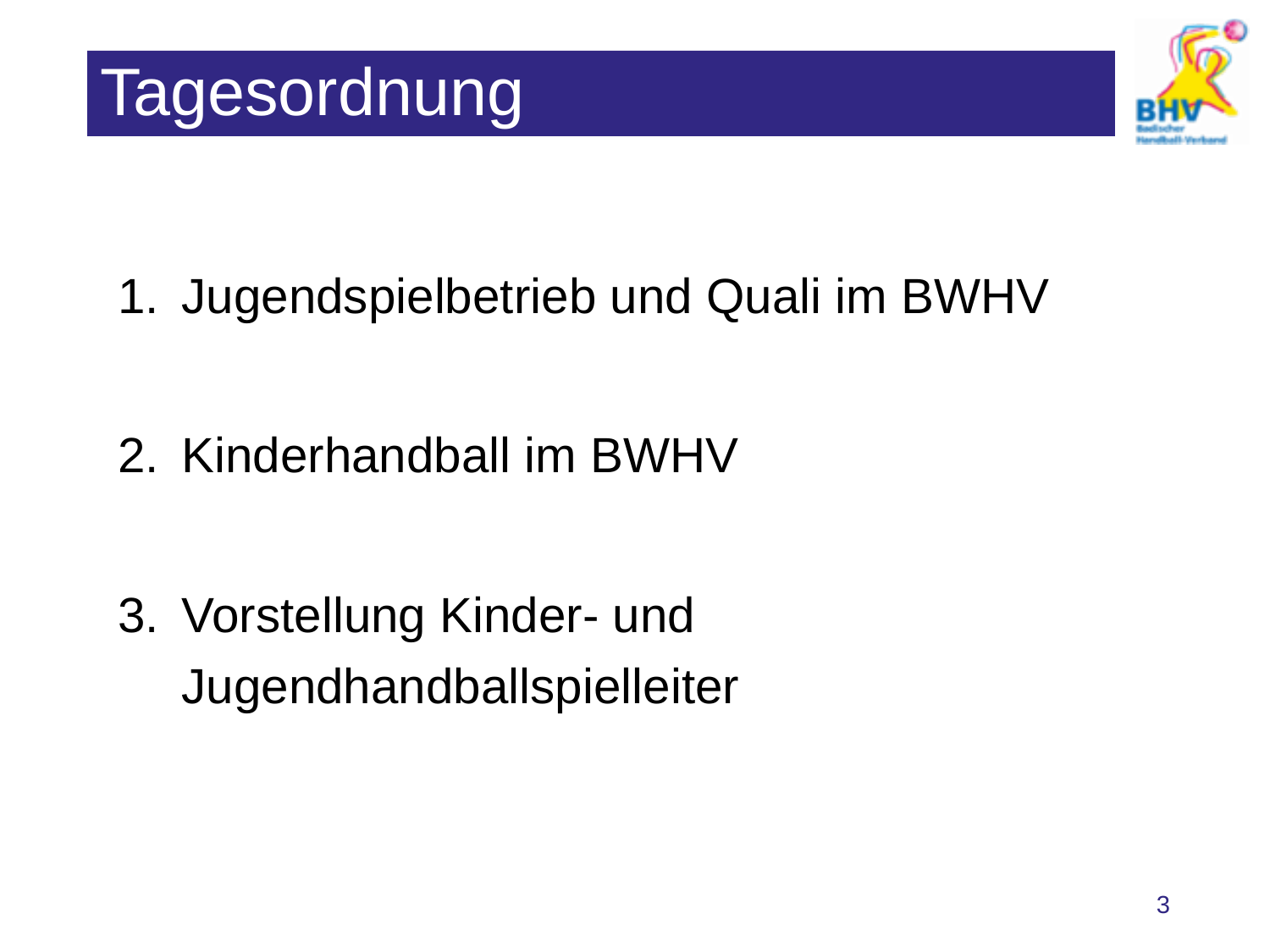

# Tagesordnung

Jugendspielbetrieb und Quali im BWHV

Kinderhandball im BWHV

Vorstellung Kinder- und Jugendhandballspielleiter
3